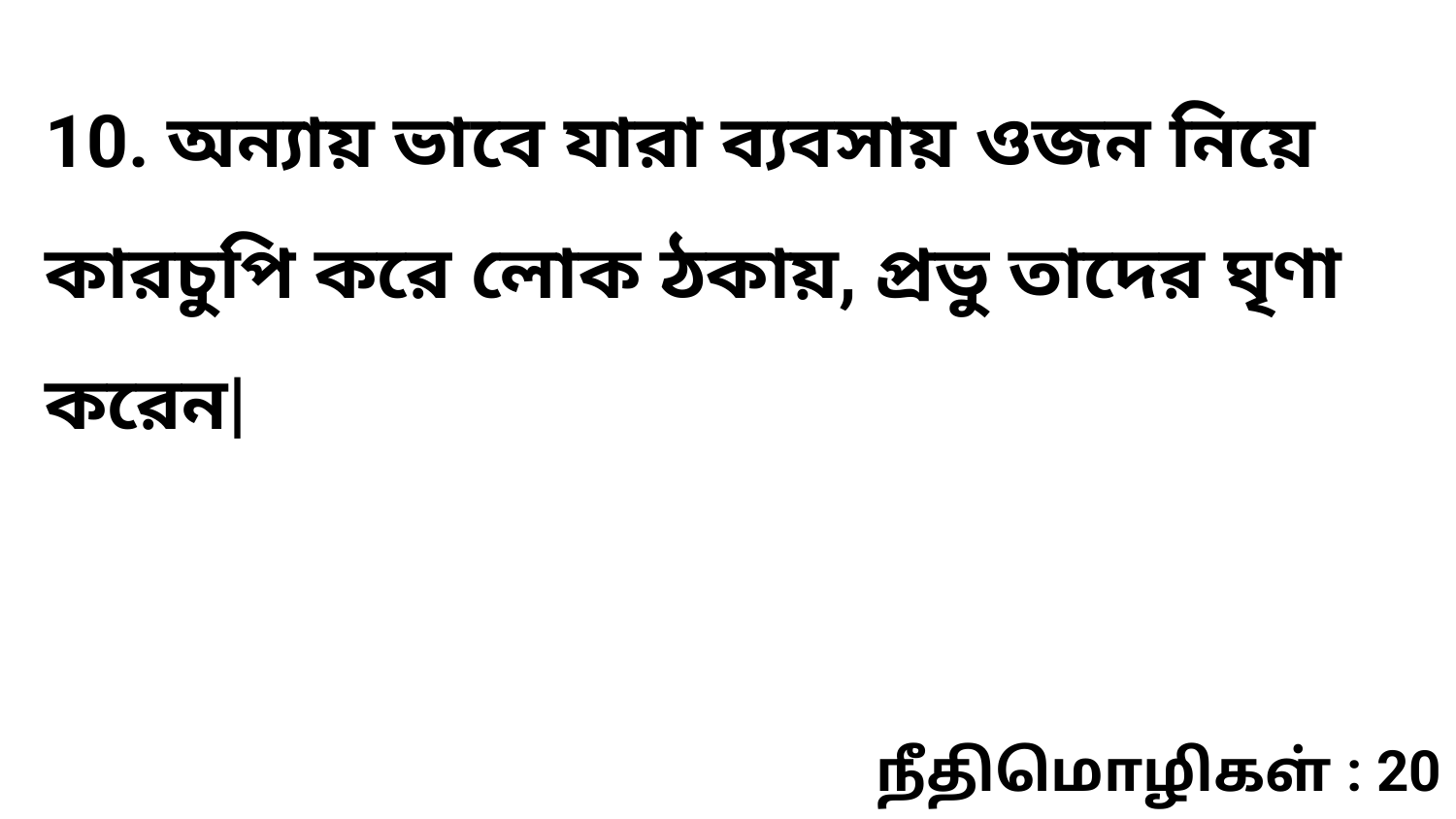

10. অন্যায় ভাবে যারা ব্যবসায় ওজন নিয়ে কারচুপি করে লোক ঠকায়, প্রভু তাদের ঘৃণা করেন|
நீதிமொழிகள் : 20